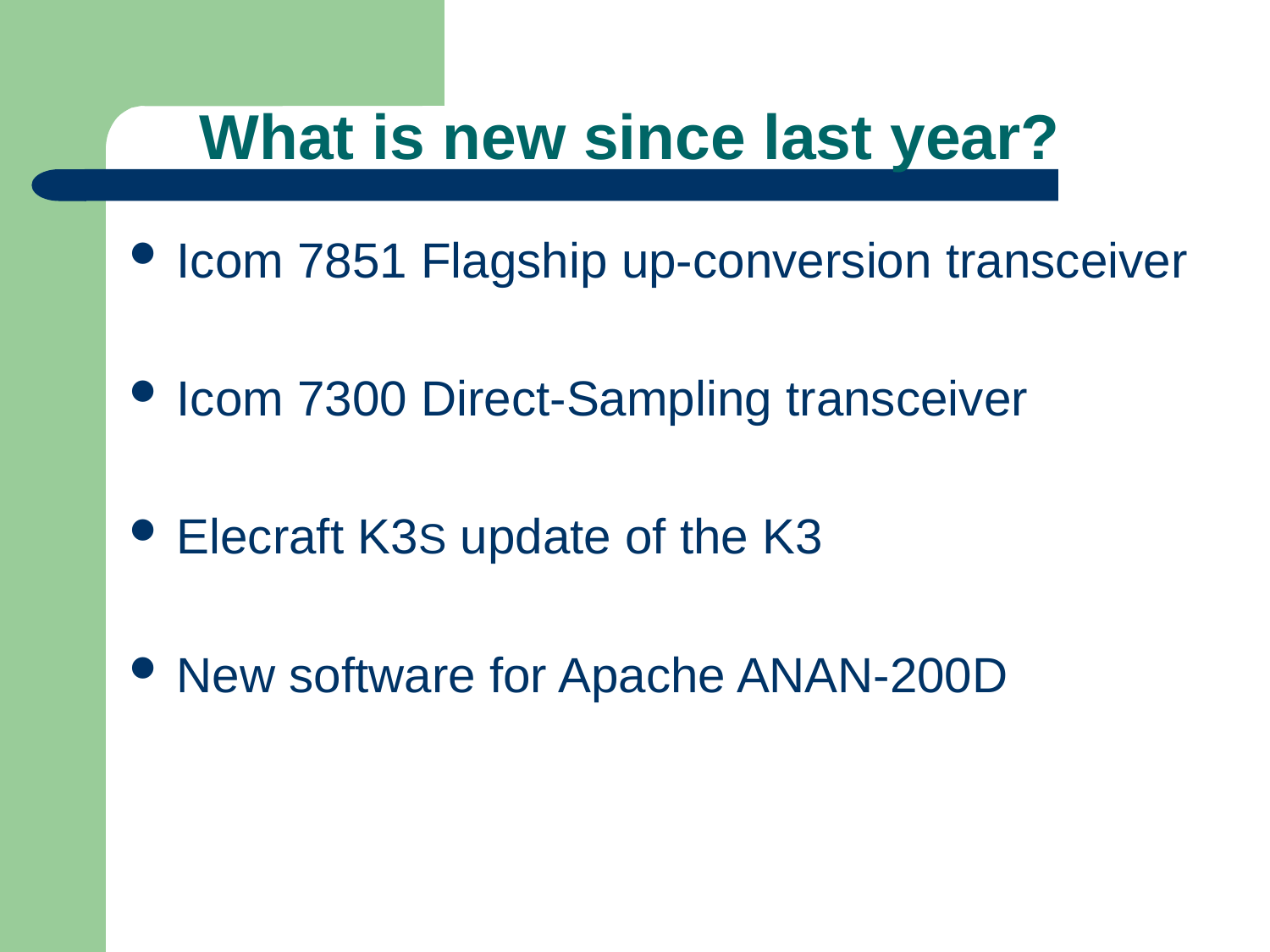

# What is new since last year?
Icom 7851 Flagship up-conversion transceiver

Icom 7300 Direct-Sampling transceiver

Elecraft K3S update of the K3

New software for Apache ANAN-200D